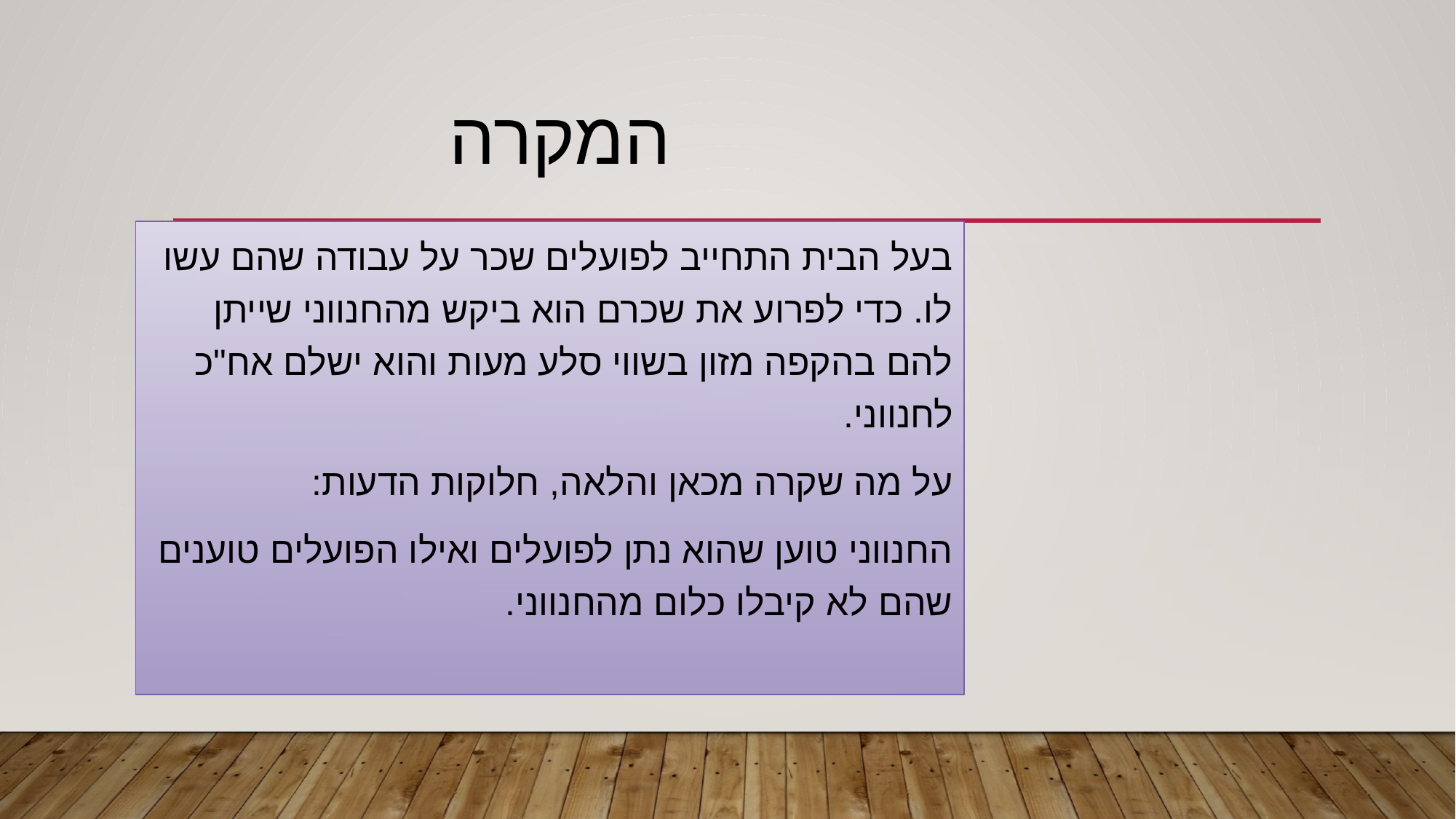

# המקרה
בעל הבית התחייב לפועלים שכר על עבודה שהם עשו לו. כדי לפרוע את שכרם הוא ביקש מהחנווני שייתן להם בהקפה מזון בשווי סלע מעות והוא ישלם אח"כ לחנווני.
על מה שקרה מכאן והלאה, חלוקות הדעות:
החנווני טוען שהוא נתן לפועלים ואילו הפועלים טוענים שהם לא קיבלו כלום מהחנווני.